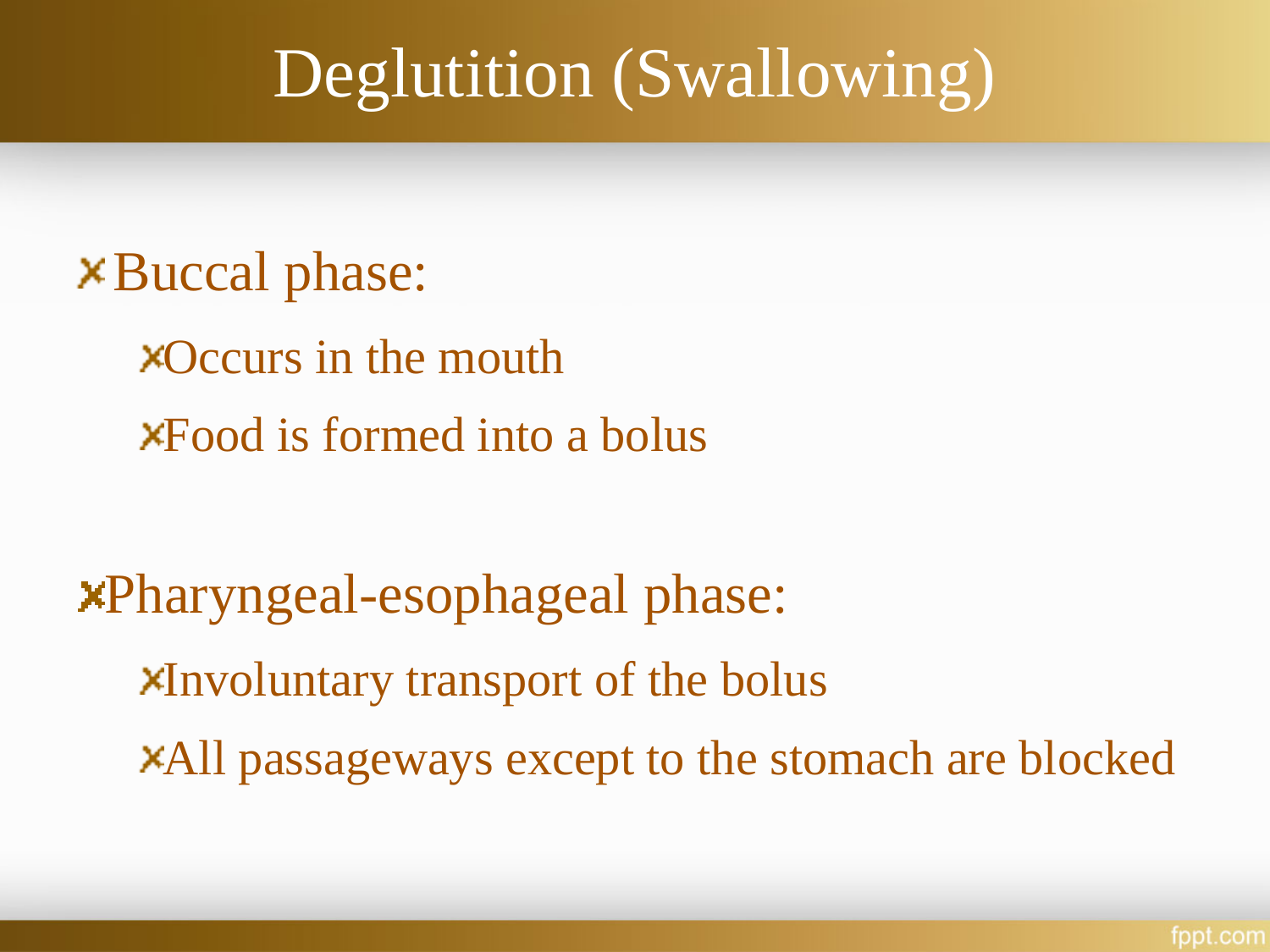

Deglutition (Swallowing)
Buccal phase:
Occurs in the mouth
Food is formed into a bolus

Pharyngeal-esophageal phase:
Involuntary transport of the bolus
All passageways except to the stomach are blocked